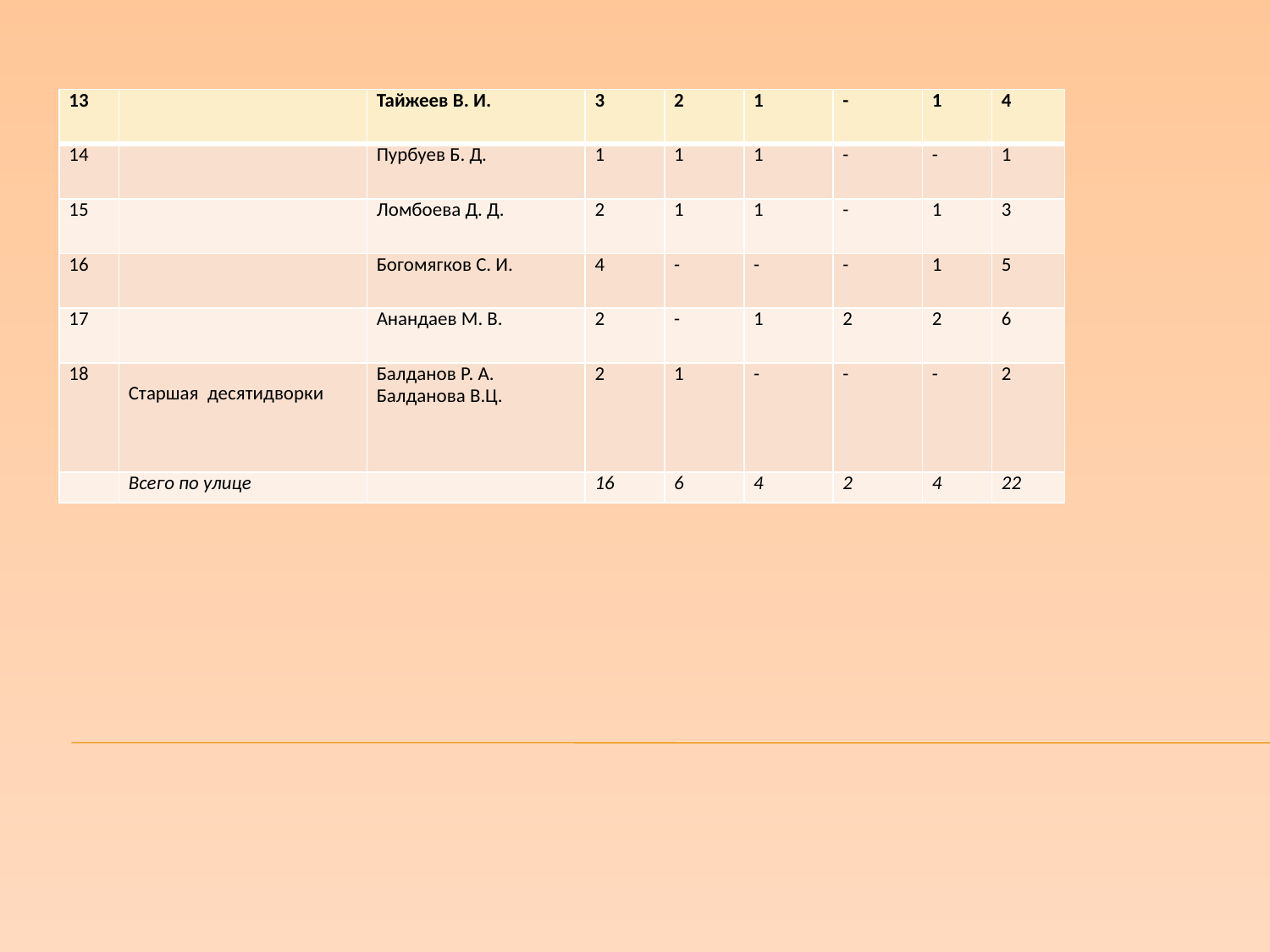

| 13 |  | Тайжеев В. И. | 3 | 2 | 1 | - | 1 | 4 |
| --- | --- | --- | --- | --- | --- | --- | --- | --- |
| 14 |  | Пурбуев Б. Д. | 1 | 1 | 1 | - | - | 1 |
| 15 |  | Ломбоева Д. Д. | 2 | 1 | 1 | - | 1 | 3 |
| 16 |  | Богомягков С. И. | 4 | - | - | - | 1 | 5 |
| 17 |  | Анандаев М. В. | 2 | - | 1 | 2 | 2 | 6 |
| 18 | Старшая десятидворки | Балданов Р. А. Балданова В.Ц. | 2 | 1 | - | - | - | 2 |
|  | Всего по улице |  | 16 | 6 | 4 | 2 | 4 | 22 |